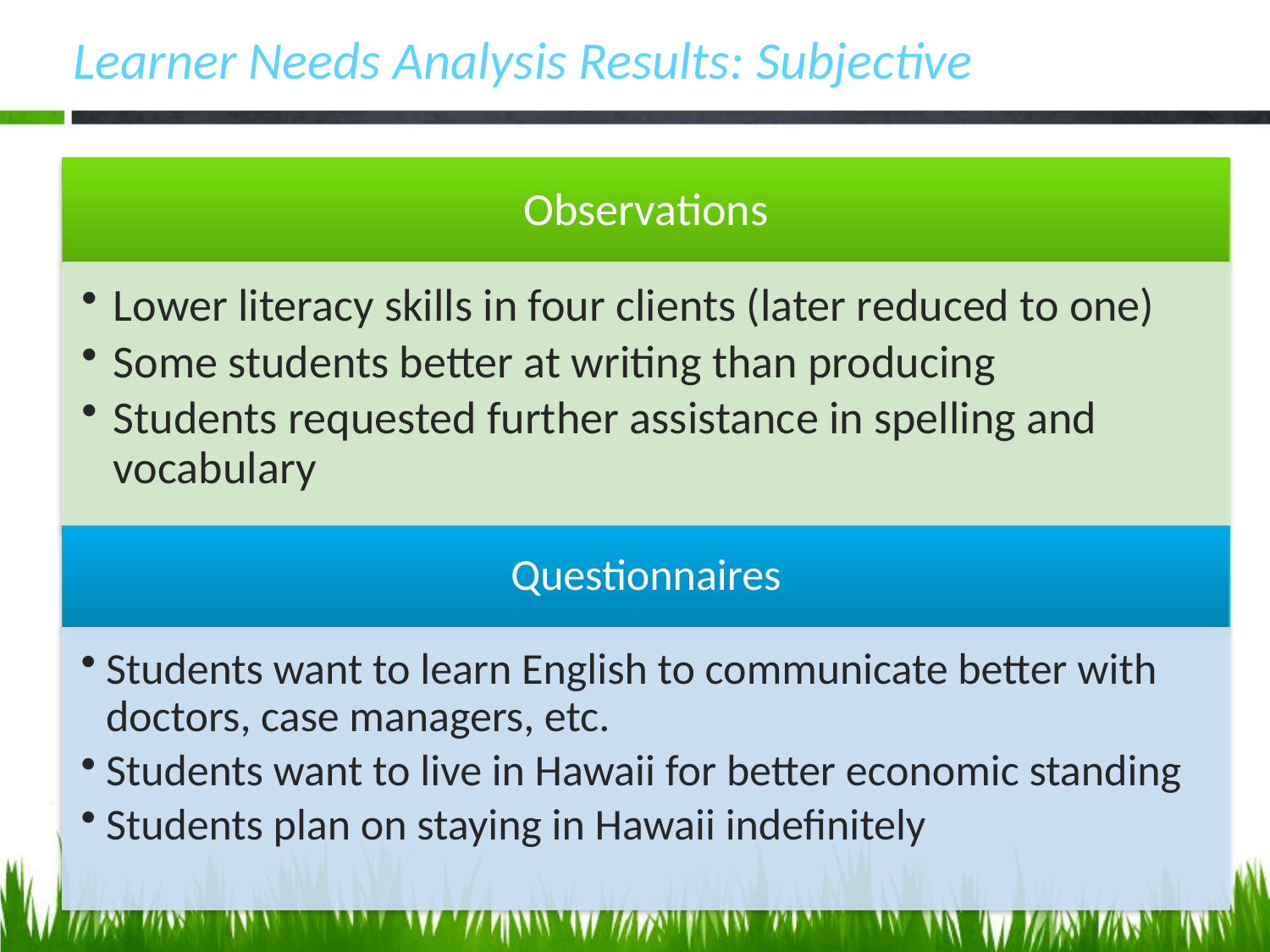

# Learner Needs Analysis Results: Subjective
Observations
Lower literacy skills in four clients (later reduced to one)
Some students better at writing than producing
Students requested further assistance in spelling and vocabulary
Questionnaires
Students want to learn English to communicate better with doctors, case managers, etc.
Students want to live in Hawaii for better economic standing
Students plan on staying in Hawaii indefinitely